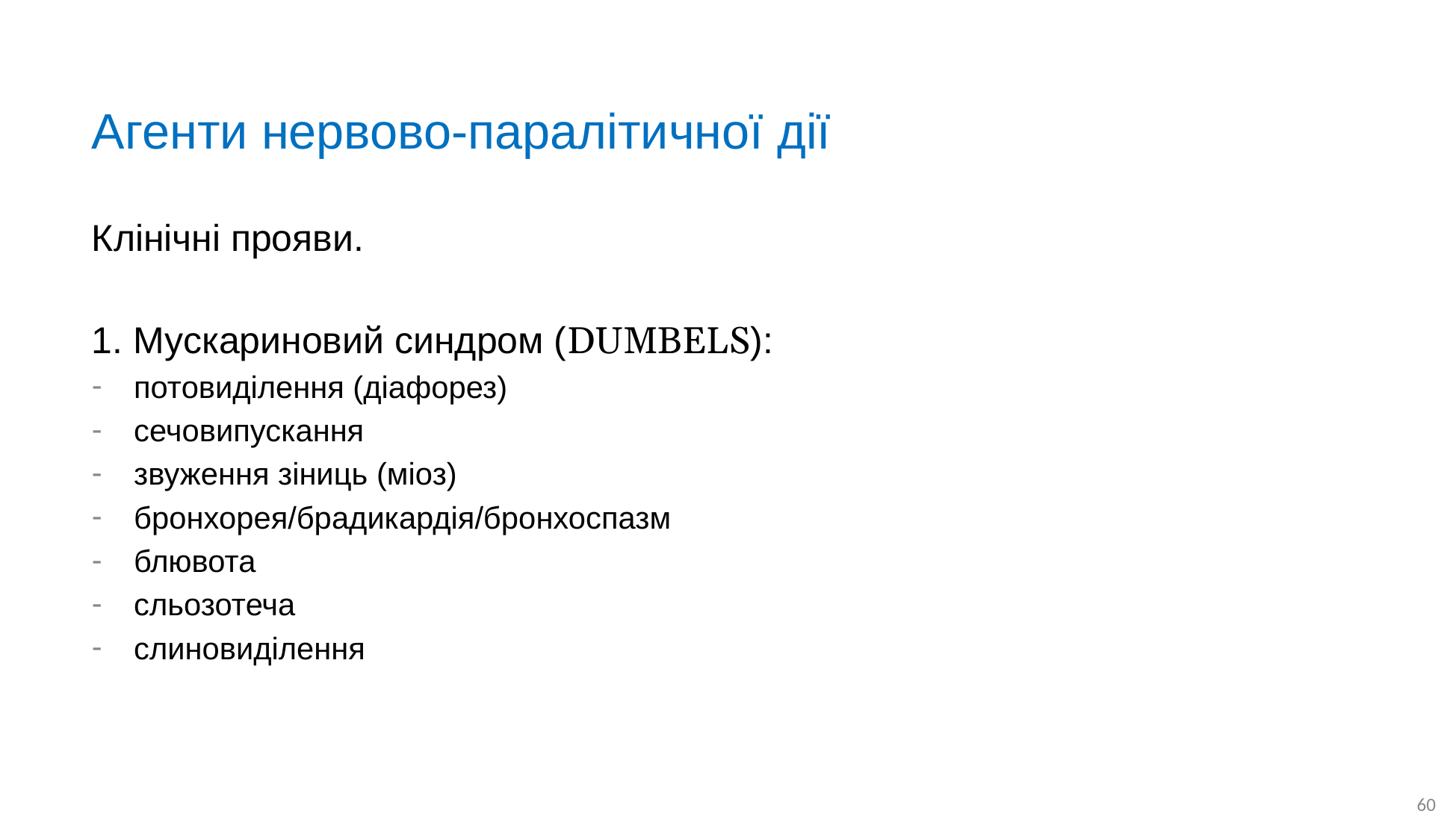

# Агенти нервово-паралітичної дії
Клінічні прояви.

1. Мускариновий синдром (DUMBELS):
потовиділення (діафорез)
сечовипускання
звуження зіниць (міоз)
бронхорея/брадикардія/бронхоспазм
блювота
сльозотеча
слиновиділення

60